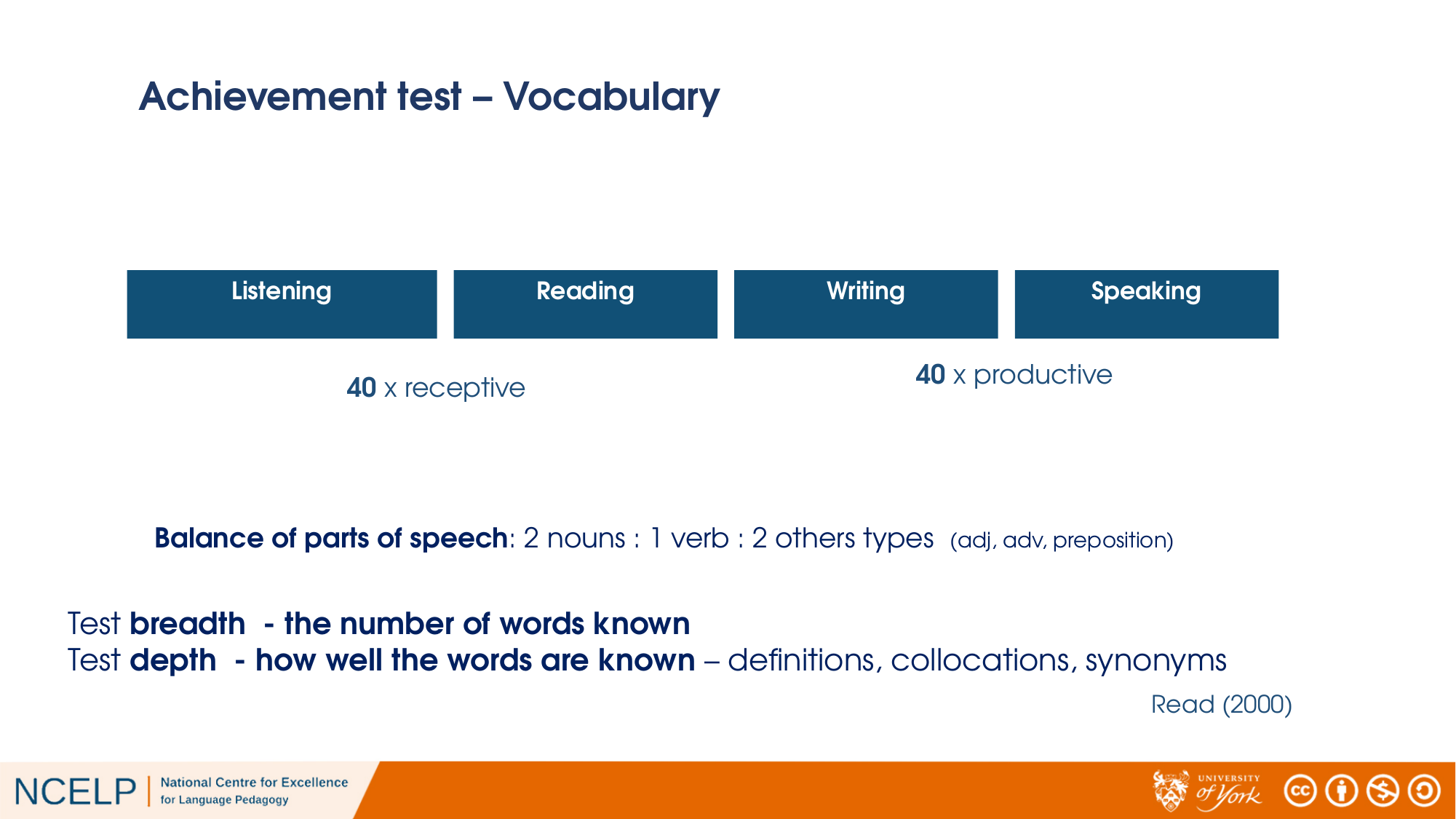

Achievement test – Vocabulary
Listening

Reading

Writing

Speaking

40 x productive
40 x receptive
Balance of parts of speech: 2 nouns : 1 verb : 2 others types  (adj, adv, preposition)
Test breadth  - the number of words known
Test depth  - how well the words are known – definitions, collocations, synonyms
Read (2000)